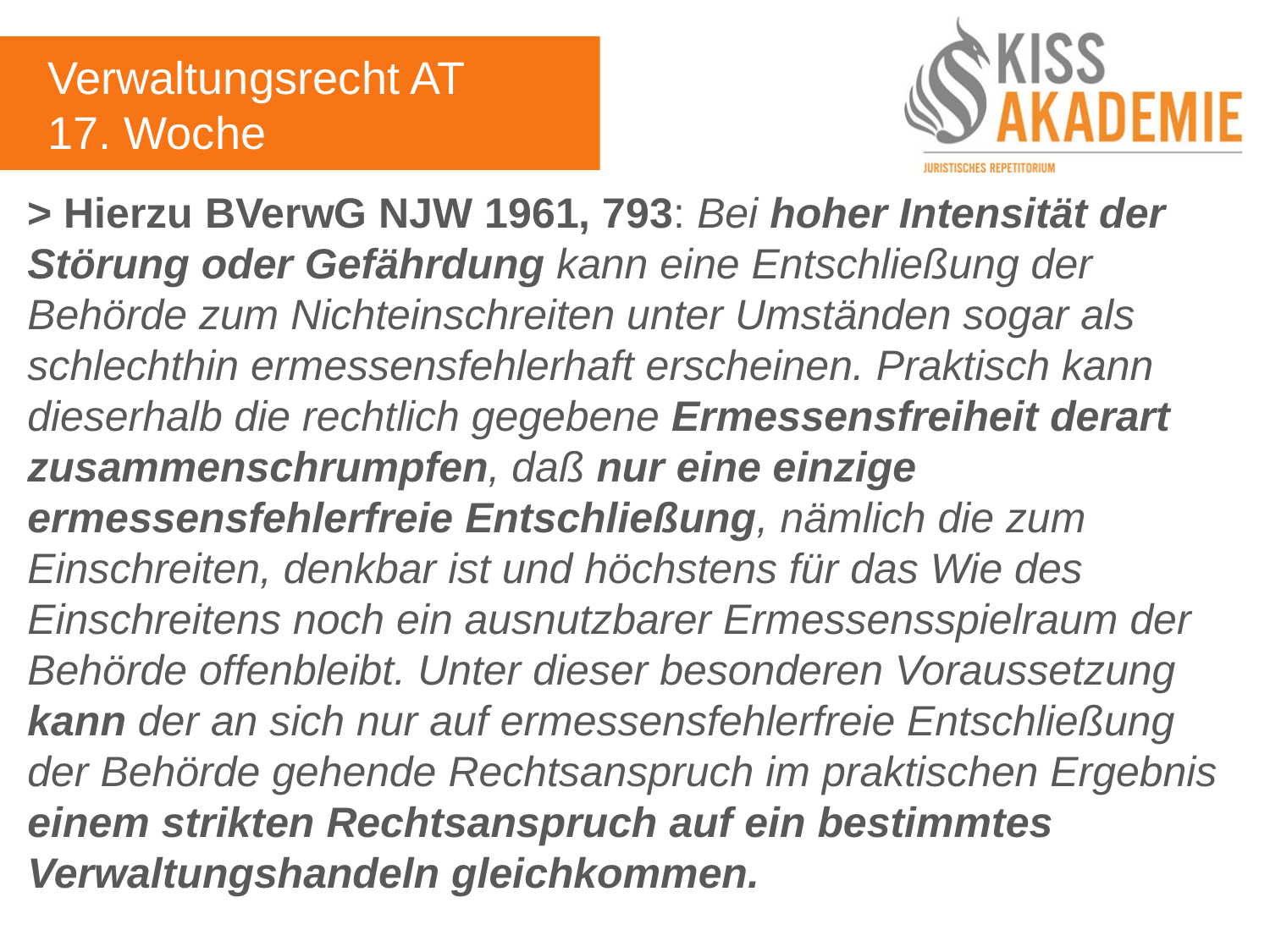

Verwaltungsrecht AT
17. Woche
> Hierzu BVerwG NJW 1961, 793: Bei hoher Intensität der Störung oder Gefährdung kann eine Entschließung der Behörde zum Nichteinschreiten unter Umständen sogar als schlechthin ermessensfehlerhaft erscheinen. Praktisch kann dieserhalb die rechtlich gegebene Ermessensfreiheit derart zusammenschrumpfen, daß nur eine einzige ermessensfehlerfreie Entschließung, nämlich die zum Einschreiten, denkbar ist und höchstens für das Wie des Einschreitens noch ein ausnutzbarer Ermessensspielraum der Behörde offenbleibt. Unter dieser besonderen Voraussetzung kann der an sich nur auf ermessensfehlerfreie Entschließung der Behörde gehende Rechtsanspruch im praktischen Ergebnis einem strikten Rechtsanspruch auf ein bestimmtes Verwaltungshandeln gleichkommen.